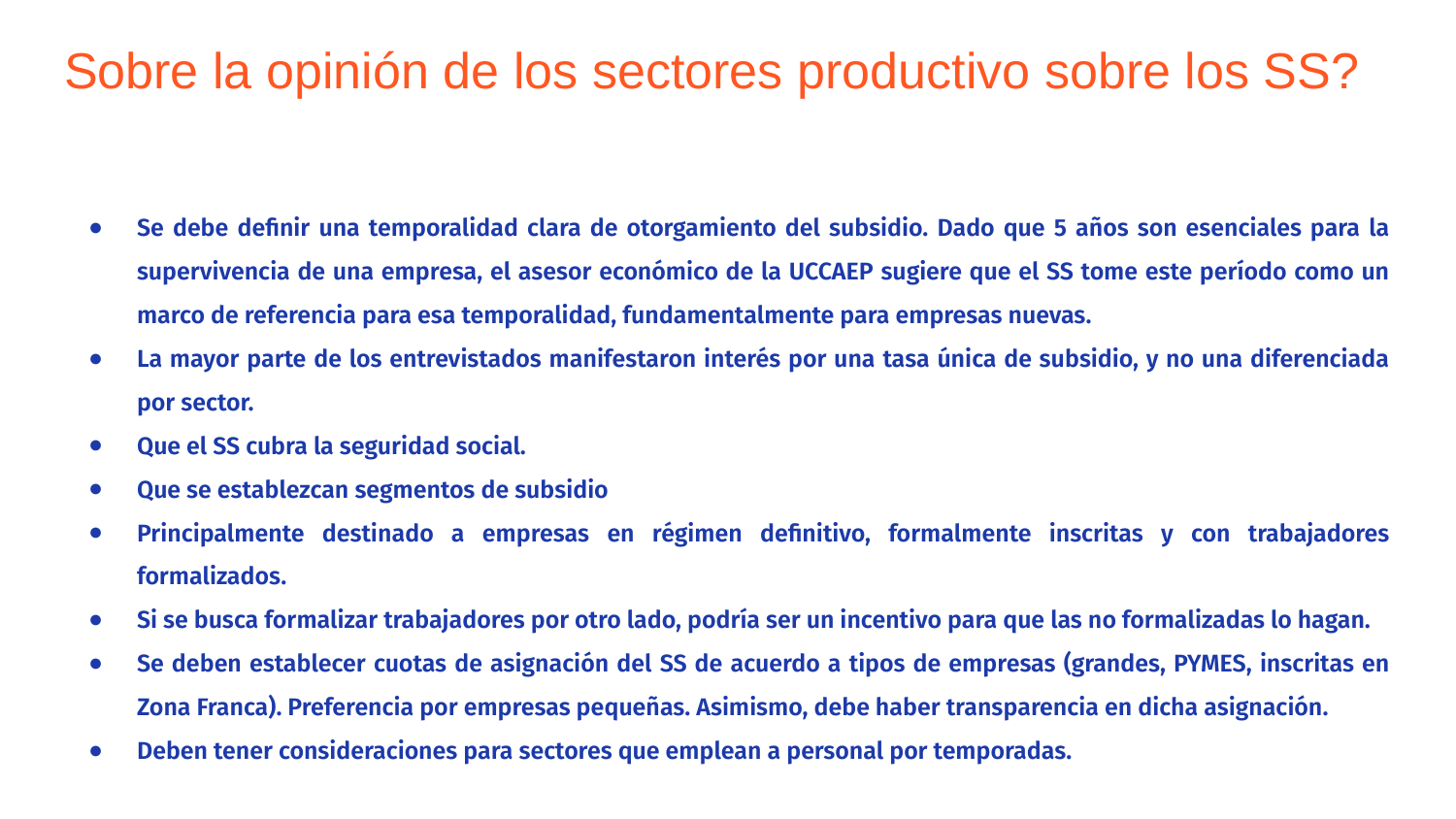

# Sobre la opinión de los sectores productivo sobre los SS?
Se debe definir una temporalidad clara de otorgamiento del subsidio. Dado que 5 años son esenciales para la supervivencia de una empresa, el asesor económico de la UCCAEP sugiere que el SS tome este período como un marco de referencia para esa temporalidad, fundamentalmente para empresas nuevas.
La mayor parte de los entrevistados manifestaron interés por una tasa única de subsidio, y no una diferenciada por sector.
Que el SS cubra la seguridad social.
Que se establezcan segmentos de subsidio
Principalmente destinado a empresas en régimen definitivo, formalmente inscritas y con trabajadores formalizados.
Si se busca formalizar trabajadores por otro lado, podría ser un incentivo para que las no formalizadas lo hagan.
Se deben establecer cuotas de asignación del SS de acuerdo a tipos de empresas (grandes, PYMES, inscritas en Zona Franca). Preferencia por empresas pequeñas. Asimismo, debe haber transparencia en dicha asignación.
Deben tener consideraciones para sectores que emplean a personal por temporadas.